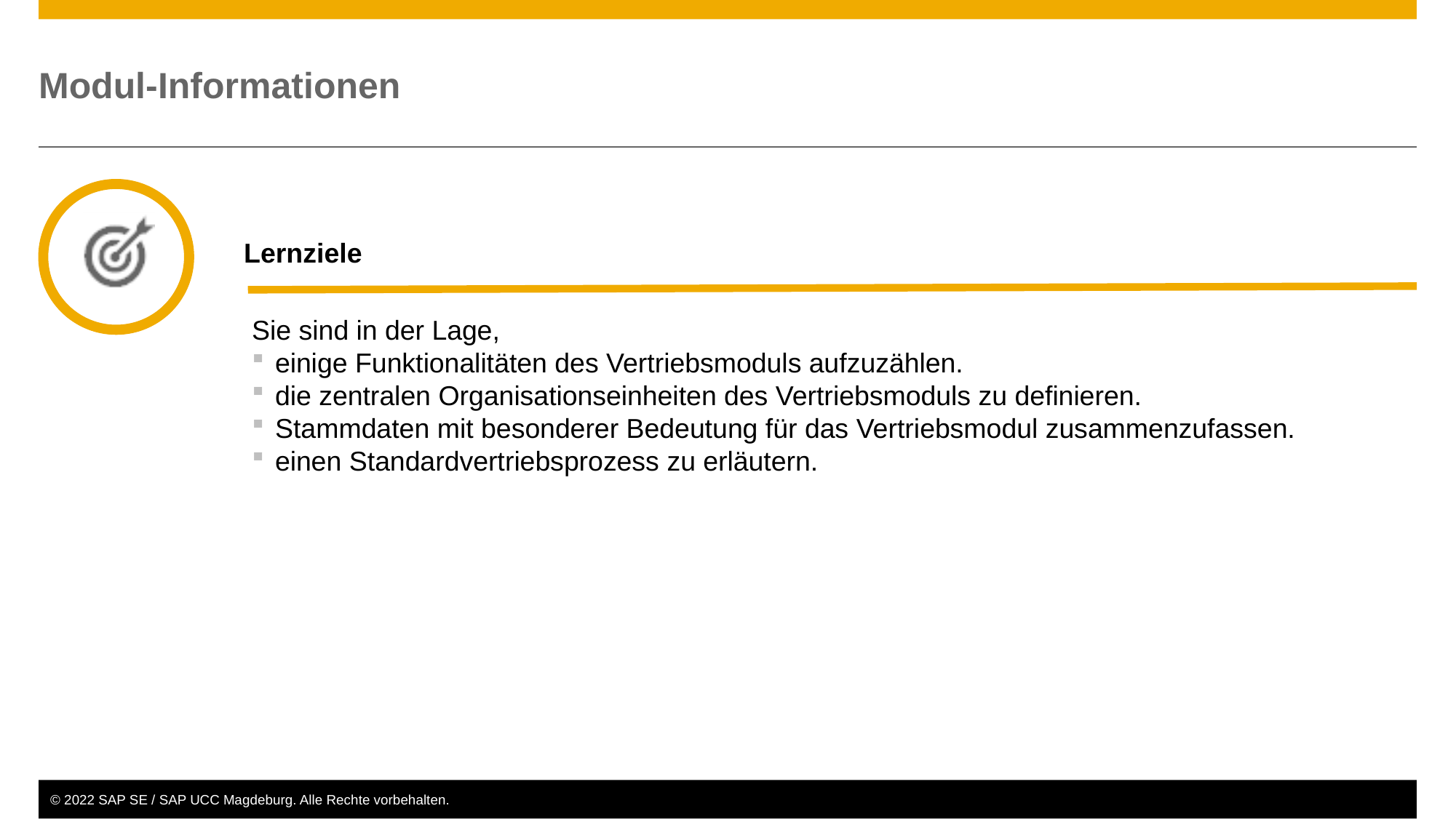

Sie sind in der Lage,
einige Funktionalitäten des Vertriebsmoduls aufzuzählen.
die zentralen Organisationseinheiten des Vertriebsmoduls zu definieren.
Stammdaten mit besonderer Bedeutung für das Vertriebsmodul zusammenzufassen.
einen Standardvertriebsprozess zu erläutern.